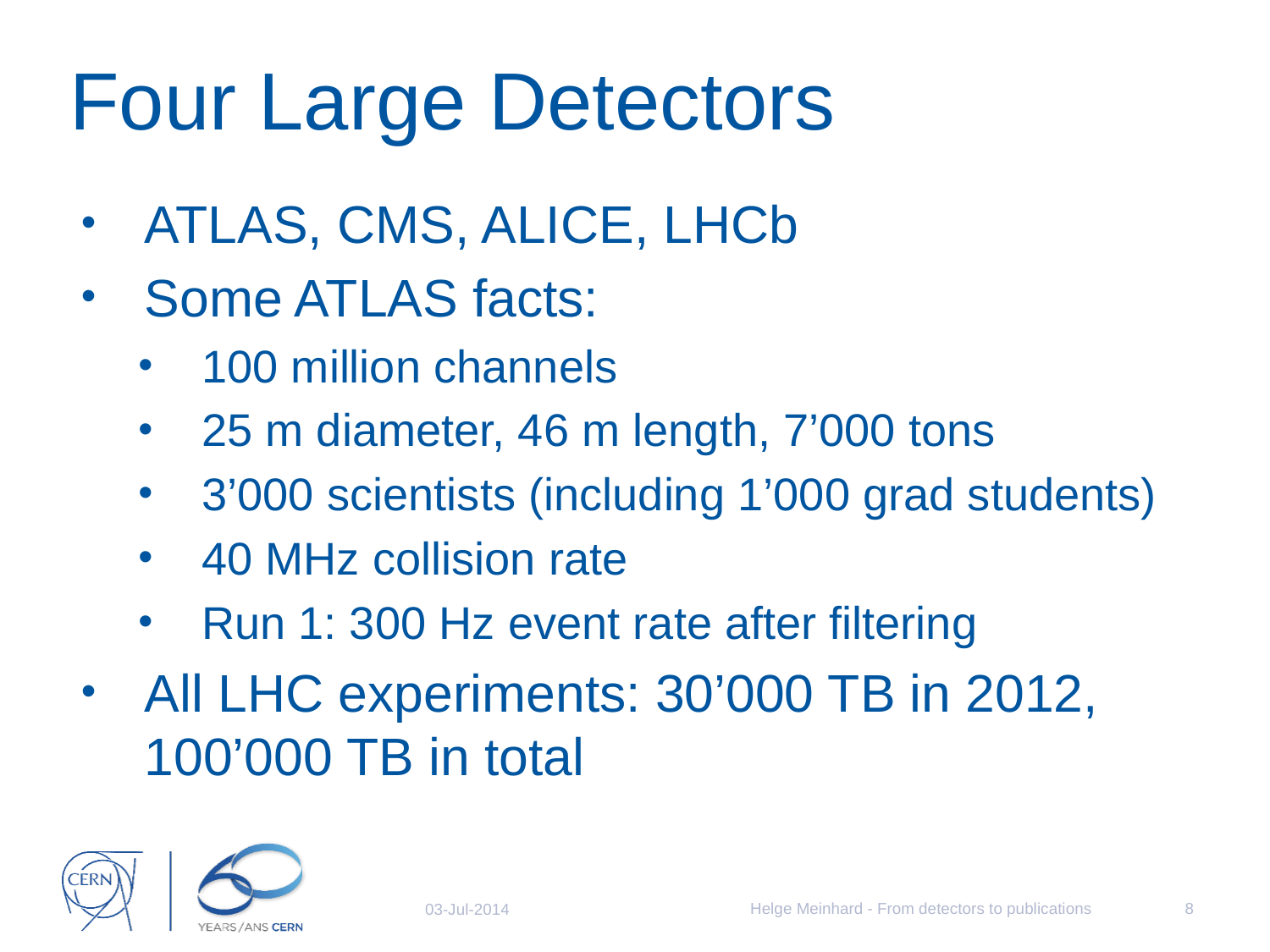

# Four Large Detectors
ATLAS, CMS, ALICE, LHCb
Some ATLAS facts:
100 million channels
25 m diameter, 46 m length, 7’000 tons
3’000 scientists (including 1’000 grad students)
40 MHz collision rate
Run 1: 300 Hz event rate after filtering
All LHC experiments: 30’000 TB in 2012, 100’000 TB in total

Helge Meinhard - From detectors to publications
8
03-Jul-2014